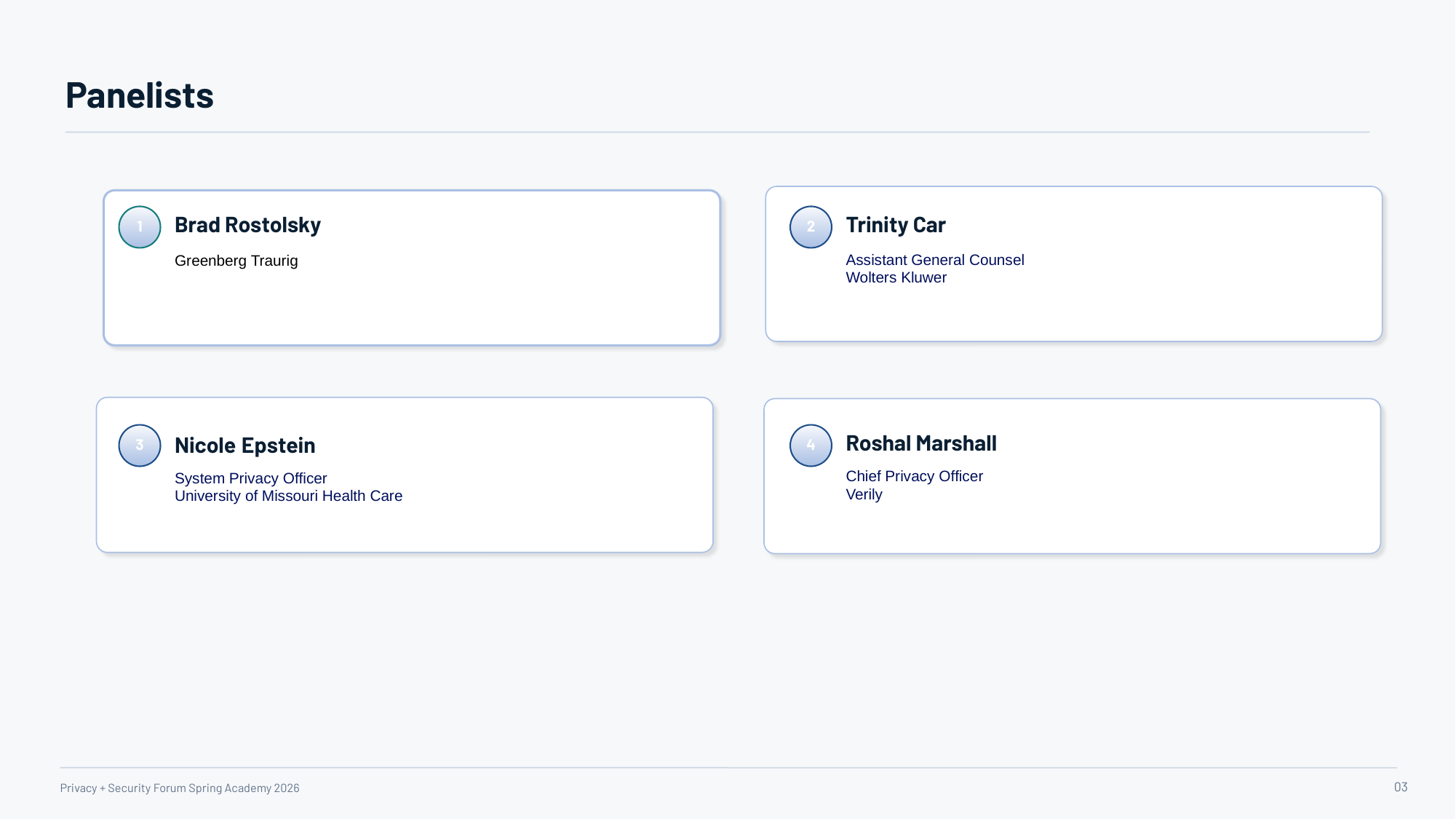

Panelists

Brad Rostolsky
Trinity Car
1
2
Assistant General Counsel
Wolters Kluwer
Greenberg Traurig

Nicole Epstein
Roshal Marshall
3
4
System Privacy Officer
University of Missouri Health Care
Chief Privacy Officer
Verily

03
Privacy + Security Forum Spring Academy 2026